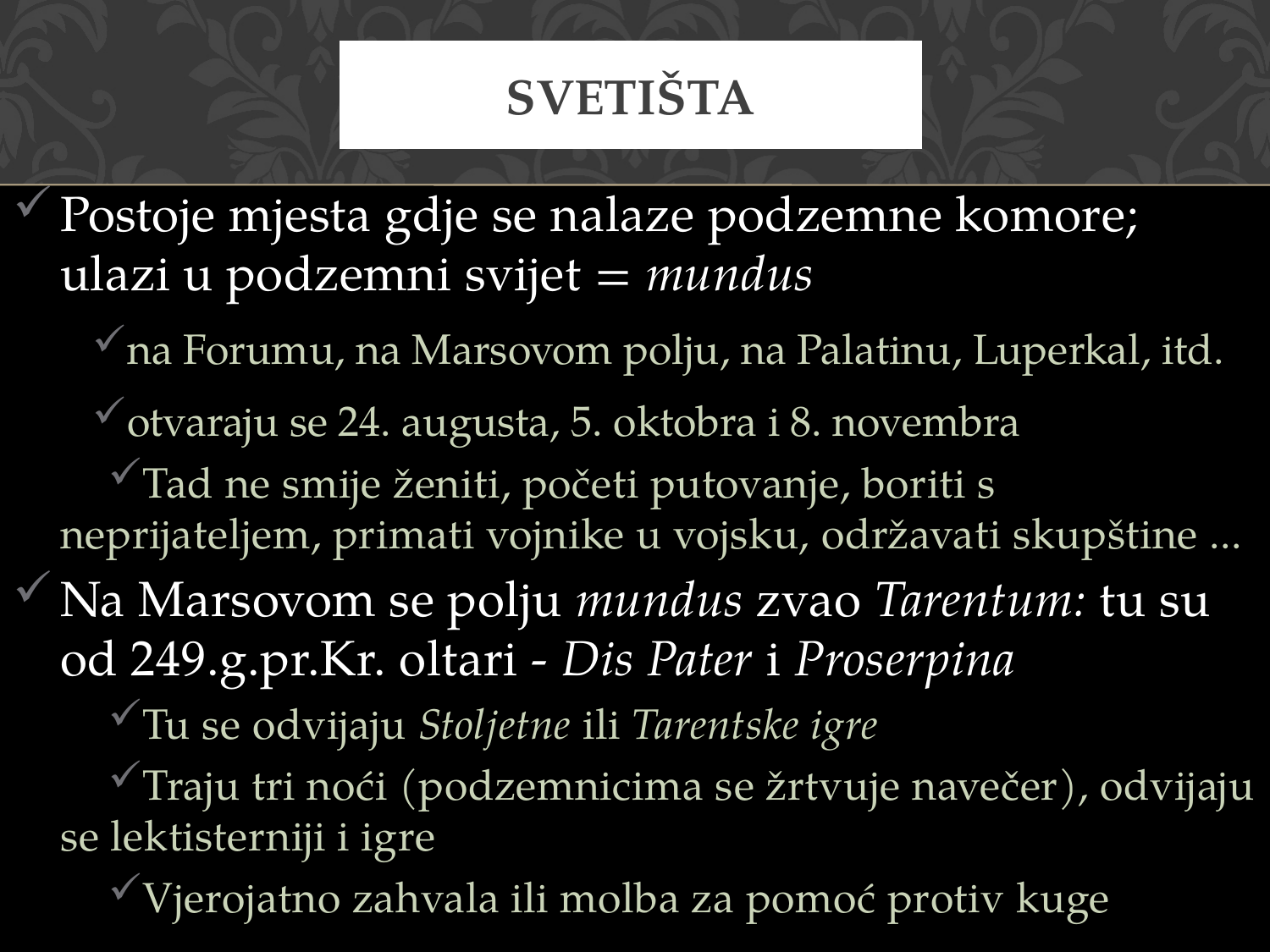

# Svetišta
Postoje mjesta gdje se nalaze podzemne komore; ulazi u podzemni svijet = mundus
na Forumu, na Marsovom polju, na Palatinu, Luperkal, itd.
otvaraju se 24. augusta, 5. oktobra i 8. novembra
Tad ne smije ženiti, početi putovanje, boriti s neprijateljem, primati vojnike u vojsku, održavati skupštine ...
Na Marsovom se polju mundus zvao Tarentum: tu su od 249.g.pr.Kr. oltari - Dis Pater i Proserpina
Tu se odvijaju Stoljetne ili Tarentske igre
Traju tri noći (podzemnicima se žrtvuje navečer), odvijaju se lektisterniji i igre
Vjerojatno zahvala ili molba za pomoć protiv kuge